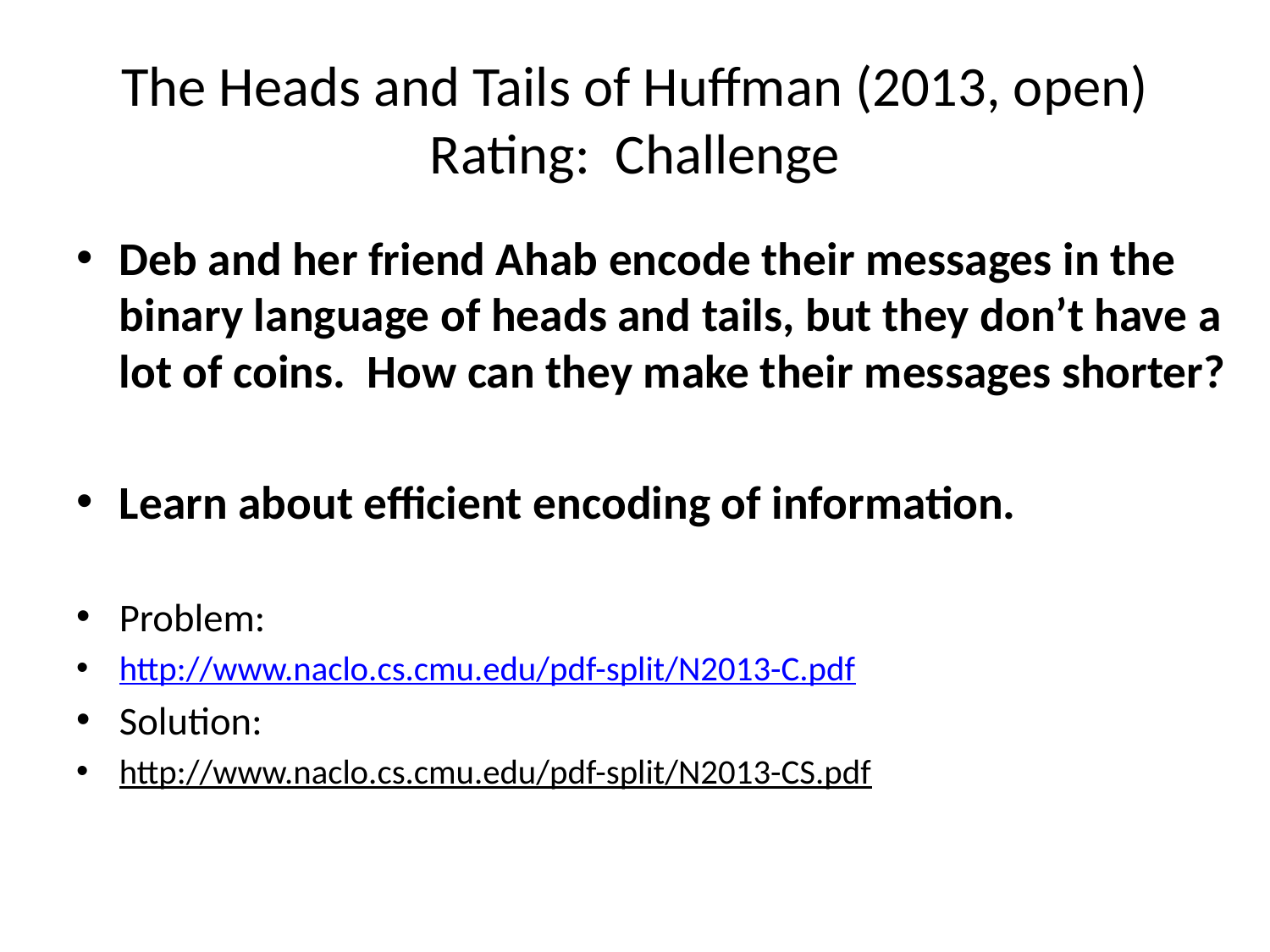

# The Heads and Tails of Huffman (2013, open) Rating:  Challenge
Deb and her friend Ahab encode their messages in the binary language of heads and tails, but they don’t have a lot of coins.  How can they make their messages shorter?

Learn about efficient encoding of information.

Problem:
http://www.naclo.cs.cmu.edu/pdf-split/N2013-C.pdf
Solution:
http://www.naclo.cs.cmu.edu/pdf-split/N2013-CS.pdf